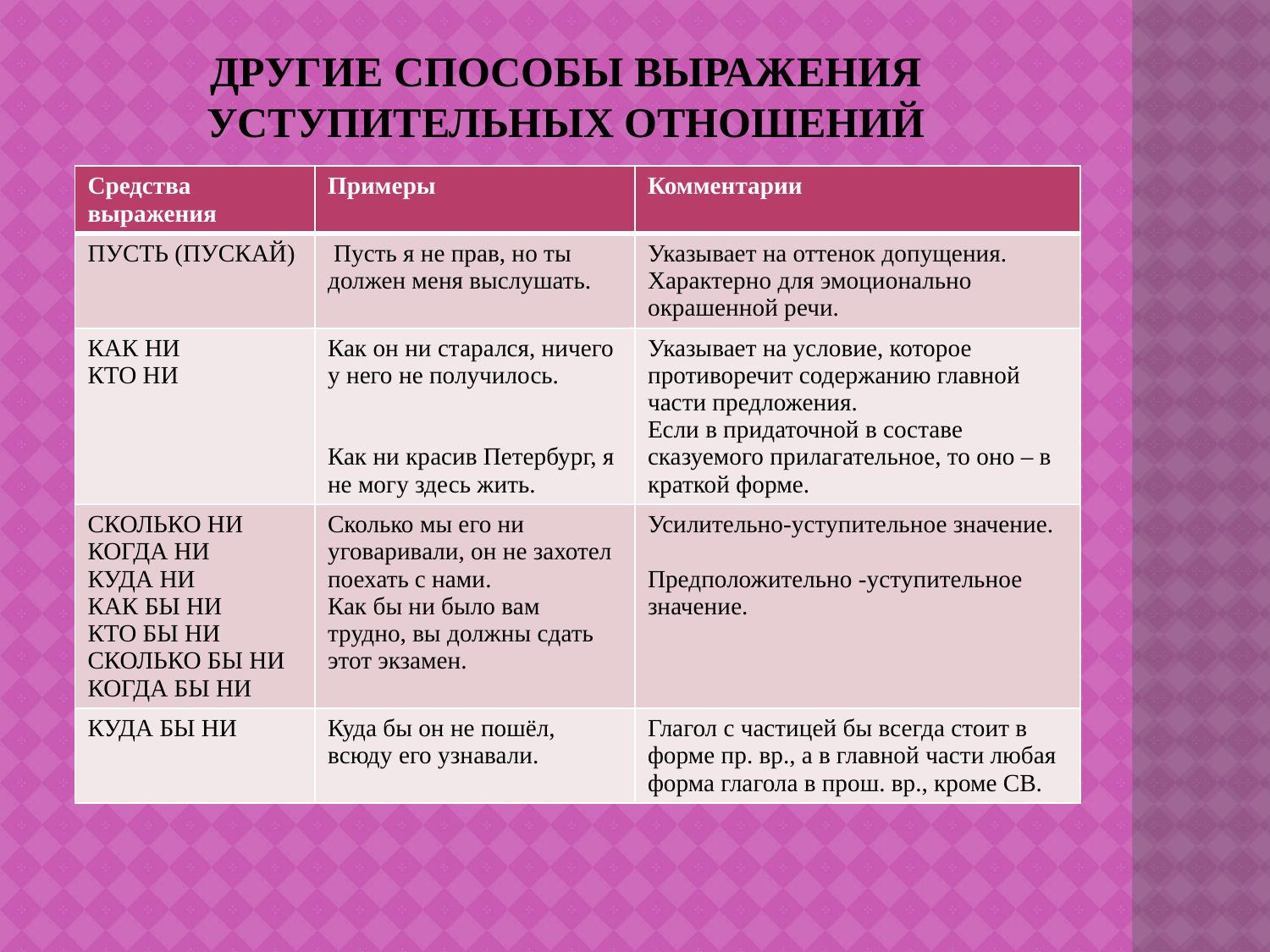

# Другие способы выражения уступительных отношений
| Средства выражения | Примеры | Комментарии |
| --- | --- | --- |
| ПУСТЬ (ПУСКАЙ) | Пусть я не прав, но ты должен меня выслушать. | Указывает на оттенок допущения. Характерно для эмоционально окрашенной речи. |
| КАК НИ КТО НИ | Как он ни старался, ничего у него не получилось. Как ни красив Петербург, я не могу здесь жить. | Указывает на условие, которое противоречит содержанию главной части предложения. Если в придаточной в составе сказуемого прилагательное, то оно – в краткой форме. |
| СКОЛЬКО НИ КОГДА НИ КУДА НИ КАК БЫ НИ КТО БЫ НИ СКОЛЬКО БЫ НИ КОГДА БЫ НИ | Сколько мы его ни уговаривали, он не захотел поехать с нами. Как бы ни было вам трудно, вы должны сдать этот экзамен. | Усилительно-уступительное значение. Предположительно -уступительное значение. |
| КУДА БЫ НИ | Куда бы он не пошёл, всюду его узнавали. | Глагол с частицей бы всегда стоит в форме пр. вр., а в главной части любая форма глагола в прош. вр., кроме СВ. |